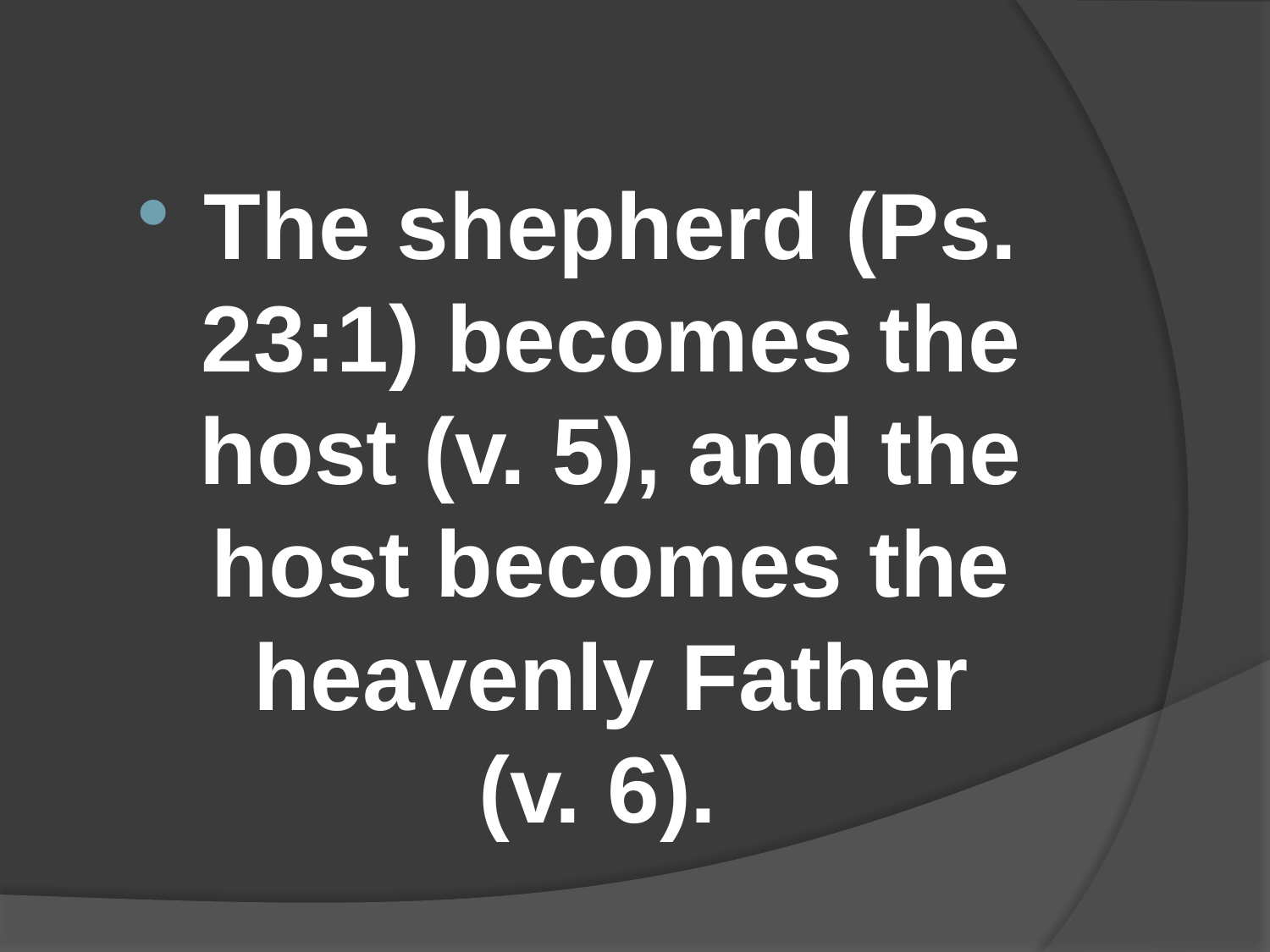

#
The shepherd (Ps. 23:1) becomes the host (v. 5), and the host becomes the heavenly Father (v. 6).